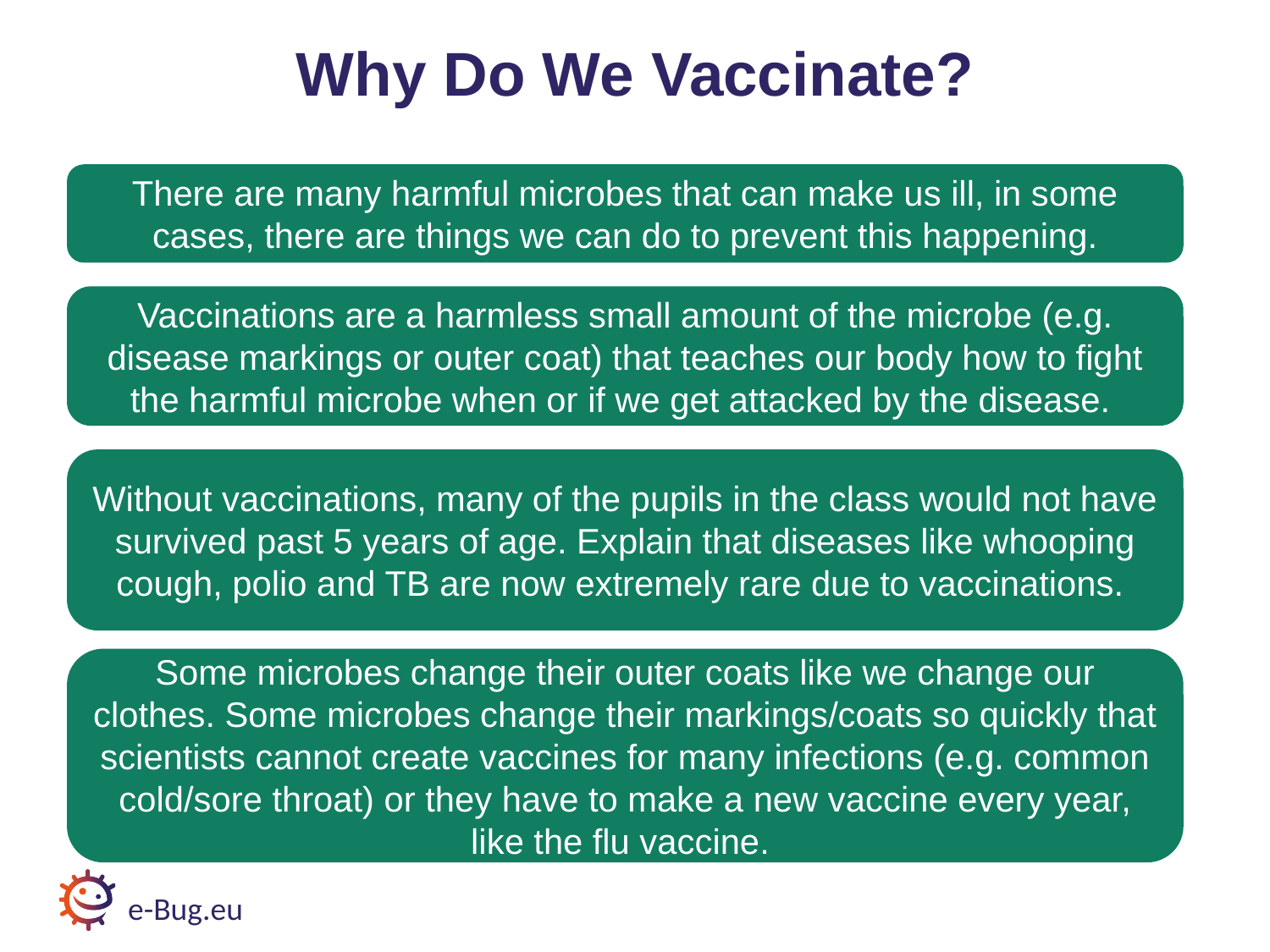

# Why Do We Vaccinate?
There are many harmful microbes that can make us ill, in some cases, there are things we can do to prevent this happening.
Vaccinations are a harmless small amount of the microbe (e.g. disease markings or outer coat) that teaches our body how to fight the harmful microbe when or if we get attacked by the disease.
Without vaccinations, many of the pupils in the class would not have survived past 5 years of age. Explain that diseases like whooping cough, polio and TB are now extremely rare due to vaccinations.
Some microbes change their outer coats like we change our clothes. Some microbes change their markings/coats so quickly that scientists cannot create vaccines for many infections (e.g. common cold/sore throat) or they have to make a new vaccine every year, like the flu vaccine.
e-Bug.eu